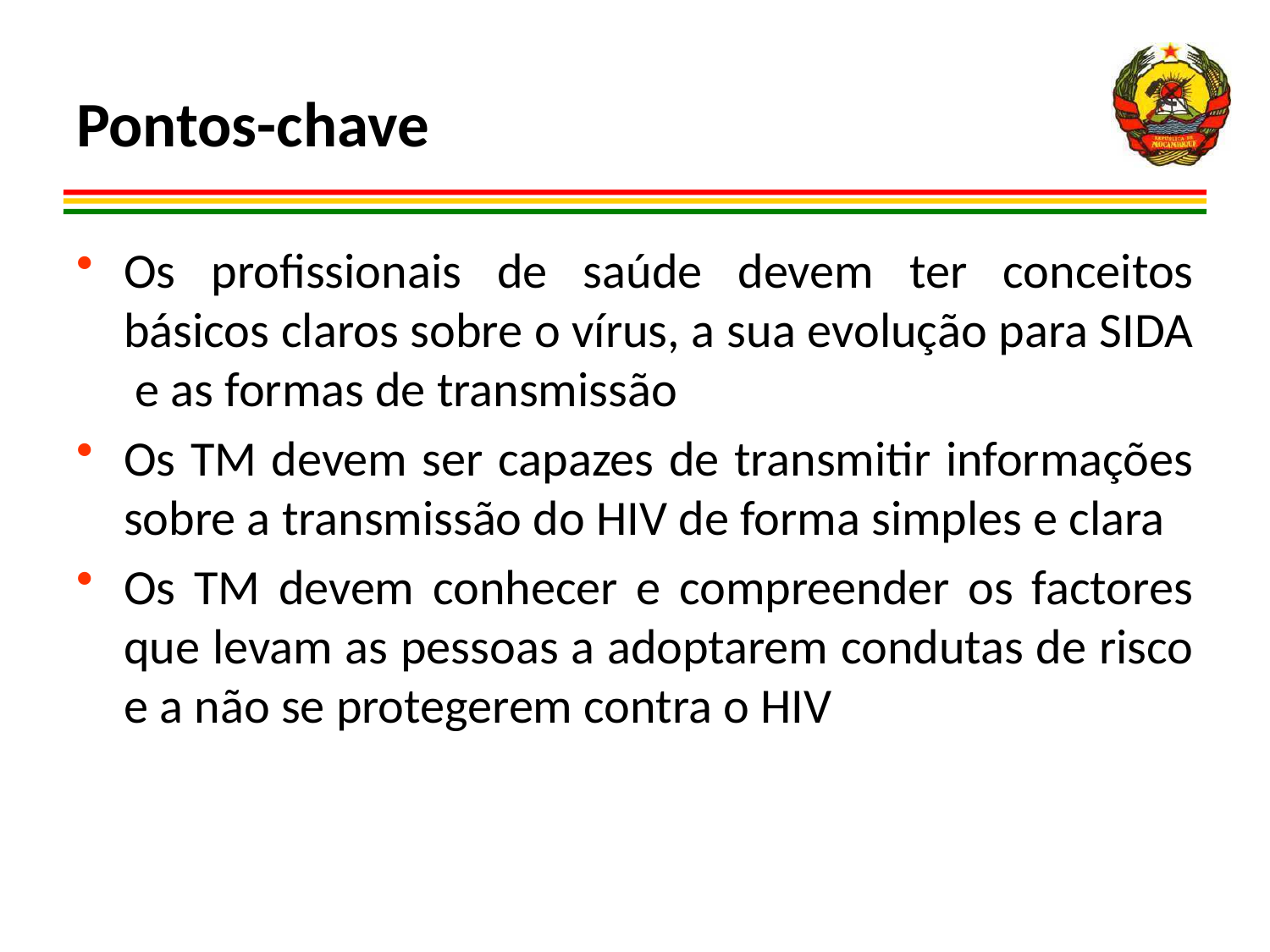

# Pontos-chave
Os profissionais de saúde devem ter conceitos básicos claros sobre o vírus, a sua evolução para SIDA  e as formas de transmissão
Os TM devem ser capazes de transmitir informações sobre a transmissão do HIV de forma simples e clara
Os TM devem conhecer e compreender os factores que levam as pessoas a adoptarem condutas de risco e a não se protegerem contra o HIV